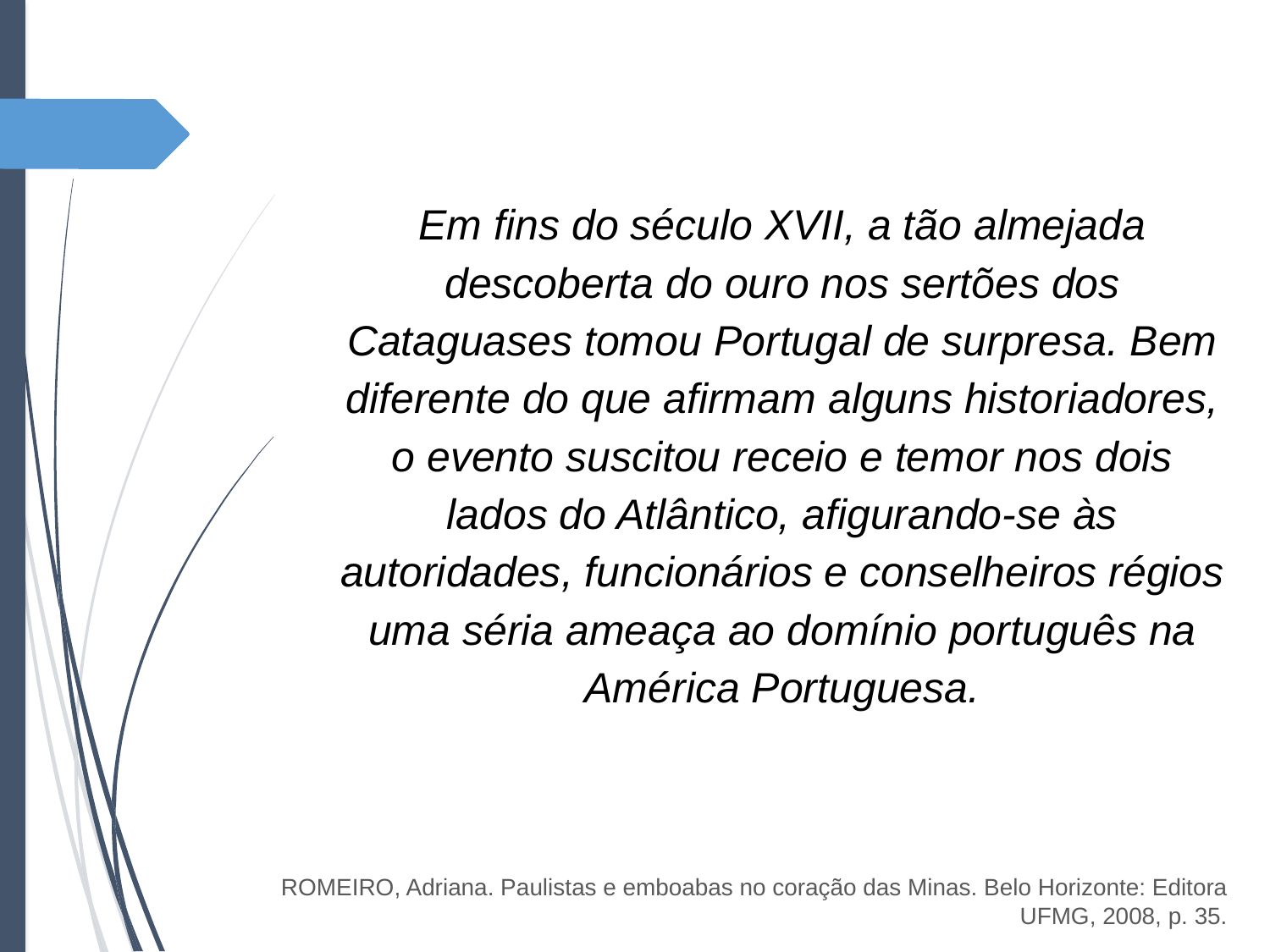

Em fins do século XVII, a tão almejada descoberta do ouro nos sertões dos Cataguases tomou Portugal de surpresa. Bem diferente do que afirmam alguns historiadores, o evento suscitou receio e temor nos dois lados do Atlântico, afigurando-se às autoridades, funcionários e conselheiros régios uma séria ameaça ao domínio português na América Portuguesa.
ROMEIRO, Adriana. Paulistas e emboabas no coração das Minas. Belo Horizonte: Editora UFMG, 2008, p. 35.